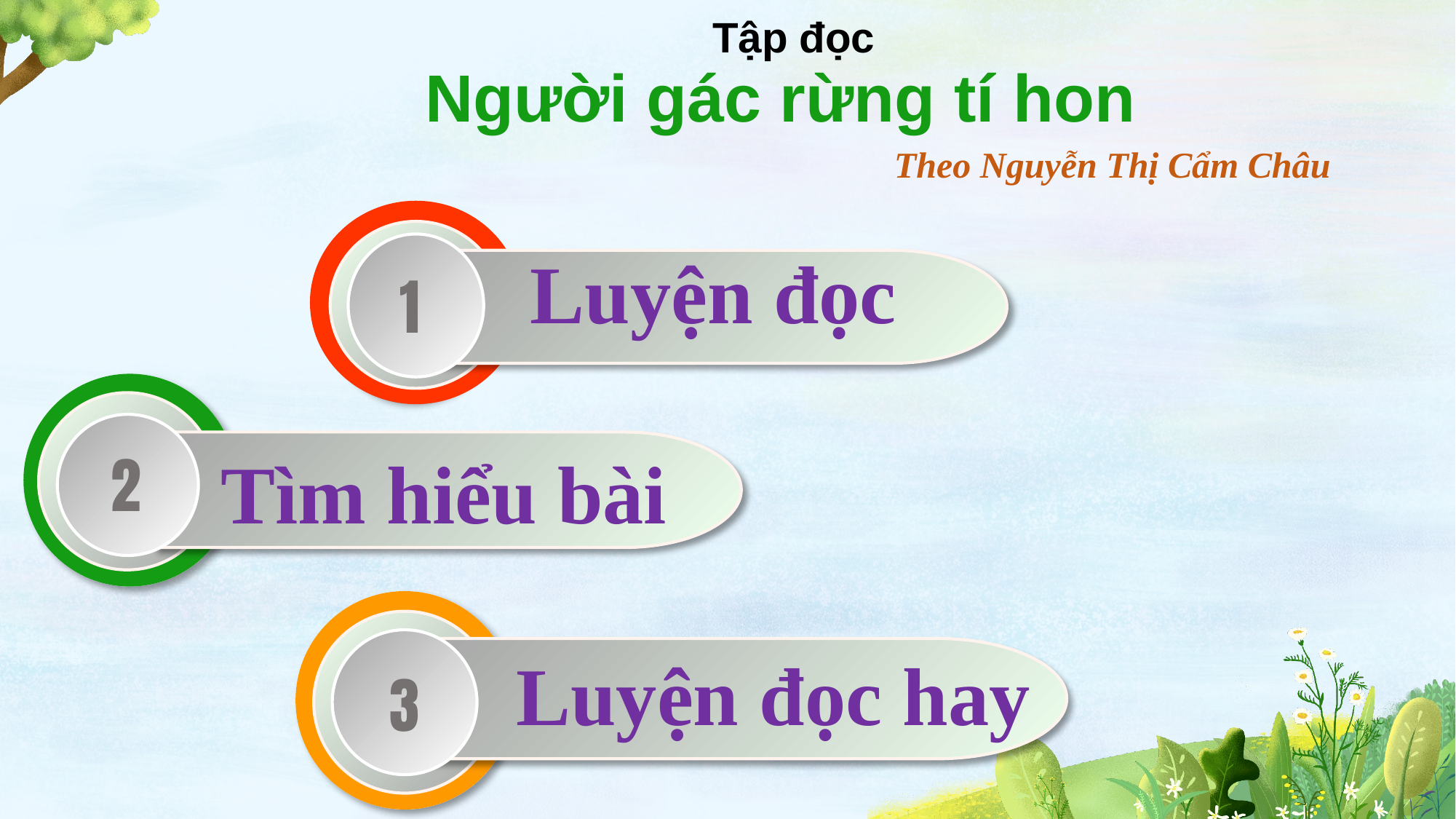

Tập đọc
Người gác rừng tí hon
Theo Nguyễn Thị Cẩm Châu

Luyện đọc

1

Tìm hiểu bài
2

Luyện đọc hay

3